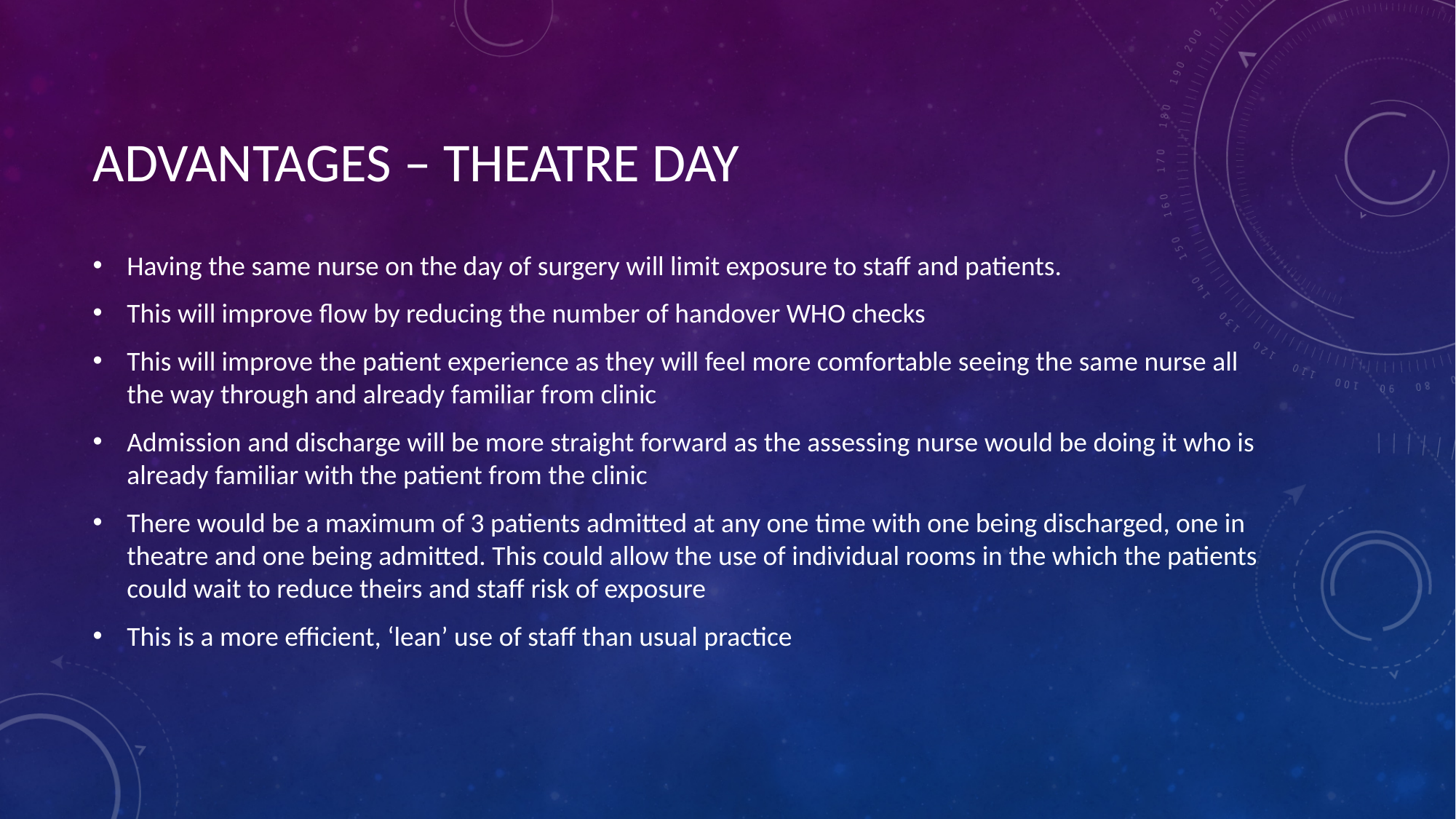

# Advantages – theatre day
Having the same nurse on the day of surgery will limit exposure to staff and patients.
This will improve flow by reducing the number of handover WHO checks
This will improve the patient experience as they will feel more comfortable seeing the same nurse all the way through and already familiar from clinic
Admission and discharge will be more straight forward as the assessing nurse would be doing it who is already familiar with the patient from the clinic
There would be a maximum of 3 patients admitted at any one time with one being discharged, one in theatre and one being admitted. This could allow the use of individual rooms in the which the patients could wait to reduce theirs and staff risk of exposure
This is a more efficient, ‘lean’ use of staff than usual practice